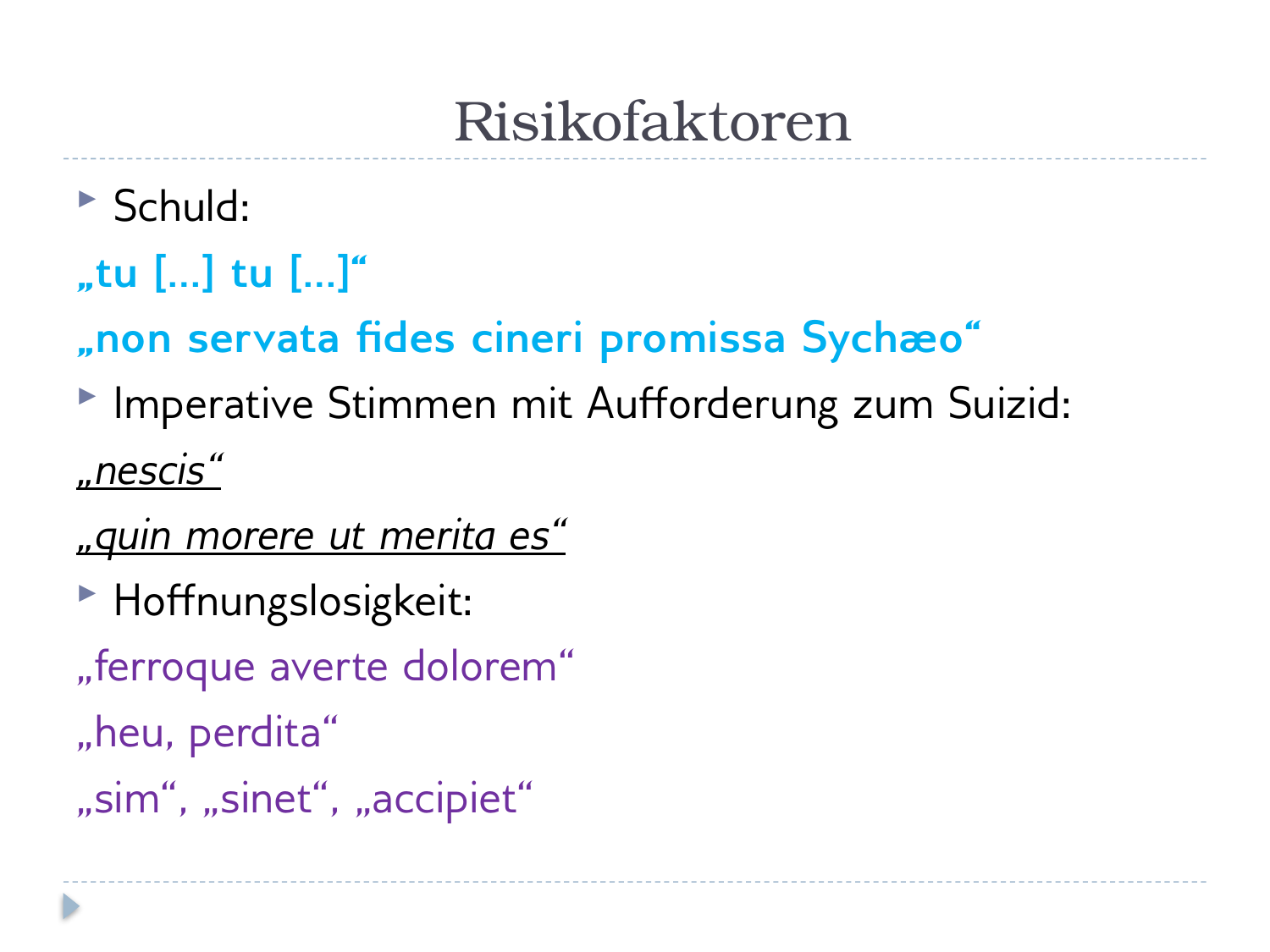

# Risikofaktoren
Schuld:
„tu […] tu […]“
„non servata fides cineri promissa Sychaeo“
Imperative Stimmen mit Aufforderung zum Suizid:
„nescis“
„quin morere ut merita es“
Hoffnungslosigkeit:
„ferroque averte dolorem“
„heu, perdita“
„sim“, „sinet“, „accipiet“